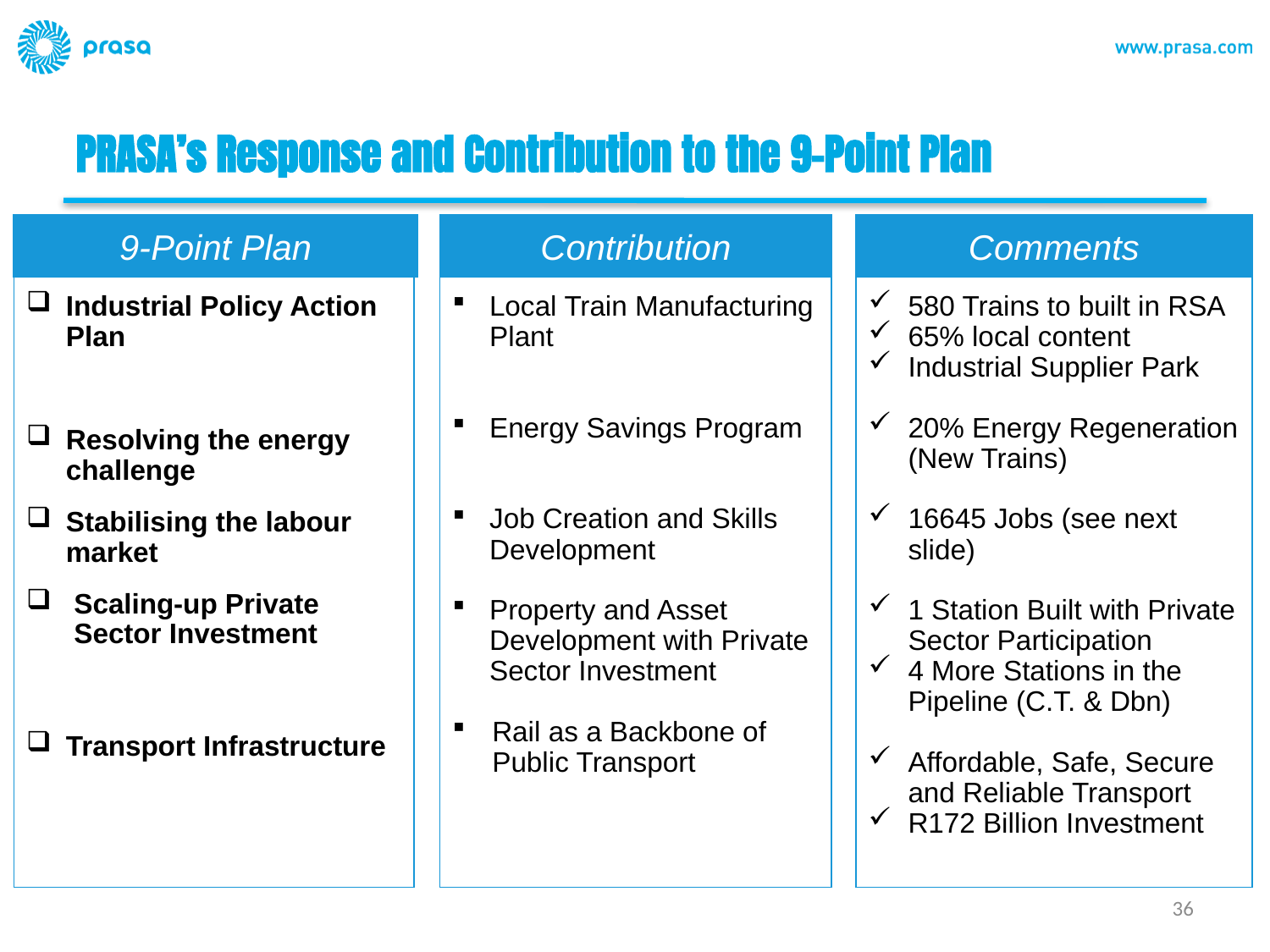

# PRASA’s Response and Contribution to the 9-Point Plan
Comments
9-Point Plan
Contribution
Industrial Policy Action Plan

Resolving the energy challenge
Stabilising the labour market
Scaling-up Private Sector Investment

Transport Infrastructure

Local Train Manufacturing Plant

Energy Savings Program

Job Creation and Skills Development

Property and Asset Development with Private Sector Investment

Rail as a Backbone of Public Transport

580 Trains to built in RSA
65% local content
Industrial Supplier Park

20% Energy Regeneration (New Trains)

16645 Jobs (see next slide)

1 Station Built with Private Sector Participation
4 More Stations in the Pipeline (C.T. & Dbn)

Affordable, Safe, Secure and Reliable Transport
R172 Billion Investment

36